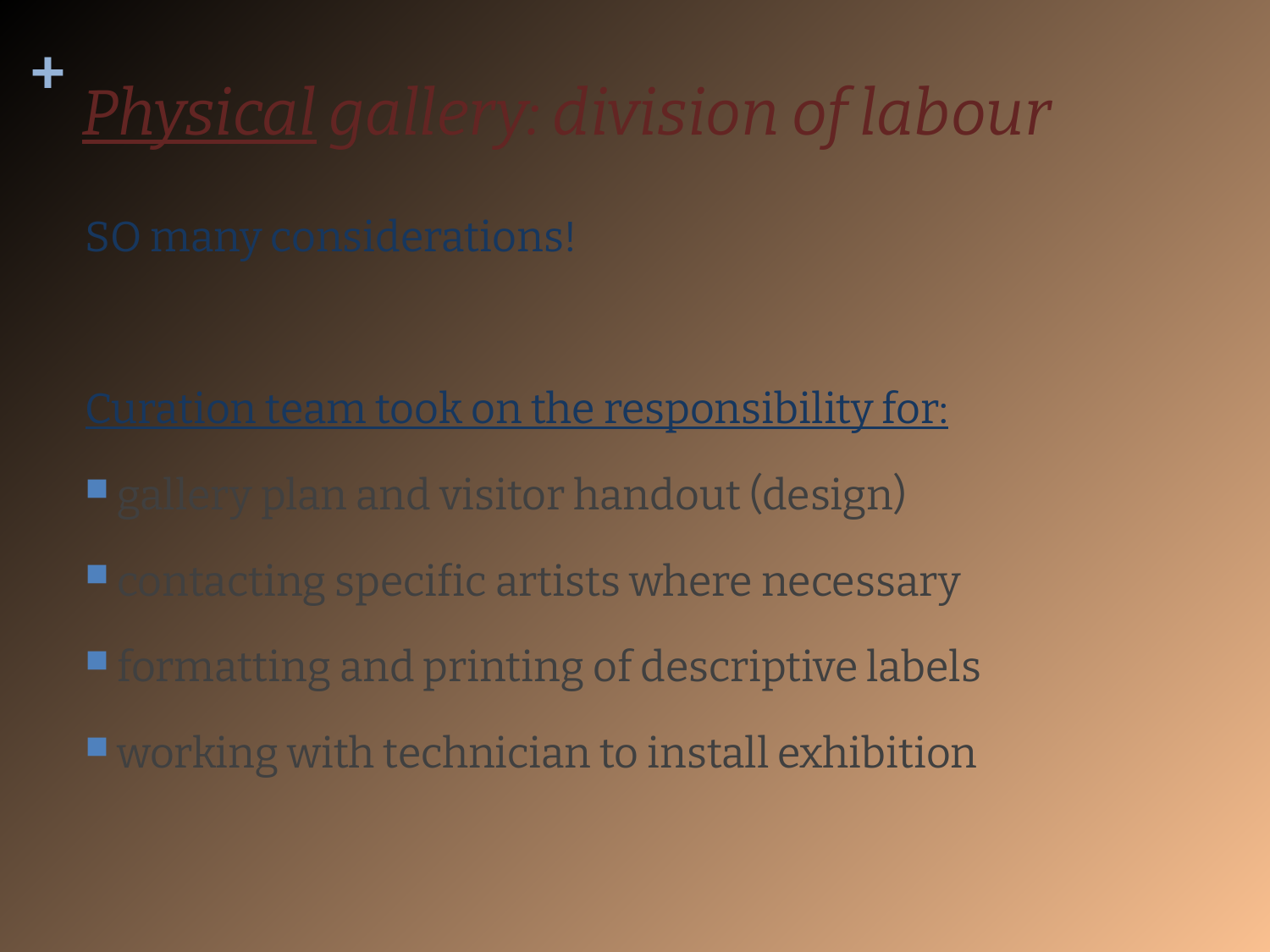

# Physical gallery: division of labour

SO many considerations!

Curation team took on the responsibility for:
gallery plan and visitor handout (design)
contacting specific artists where necessary
formatting and printing of descriptive labels
working with technician to install exhibition